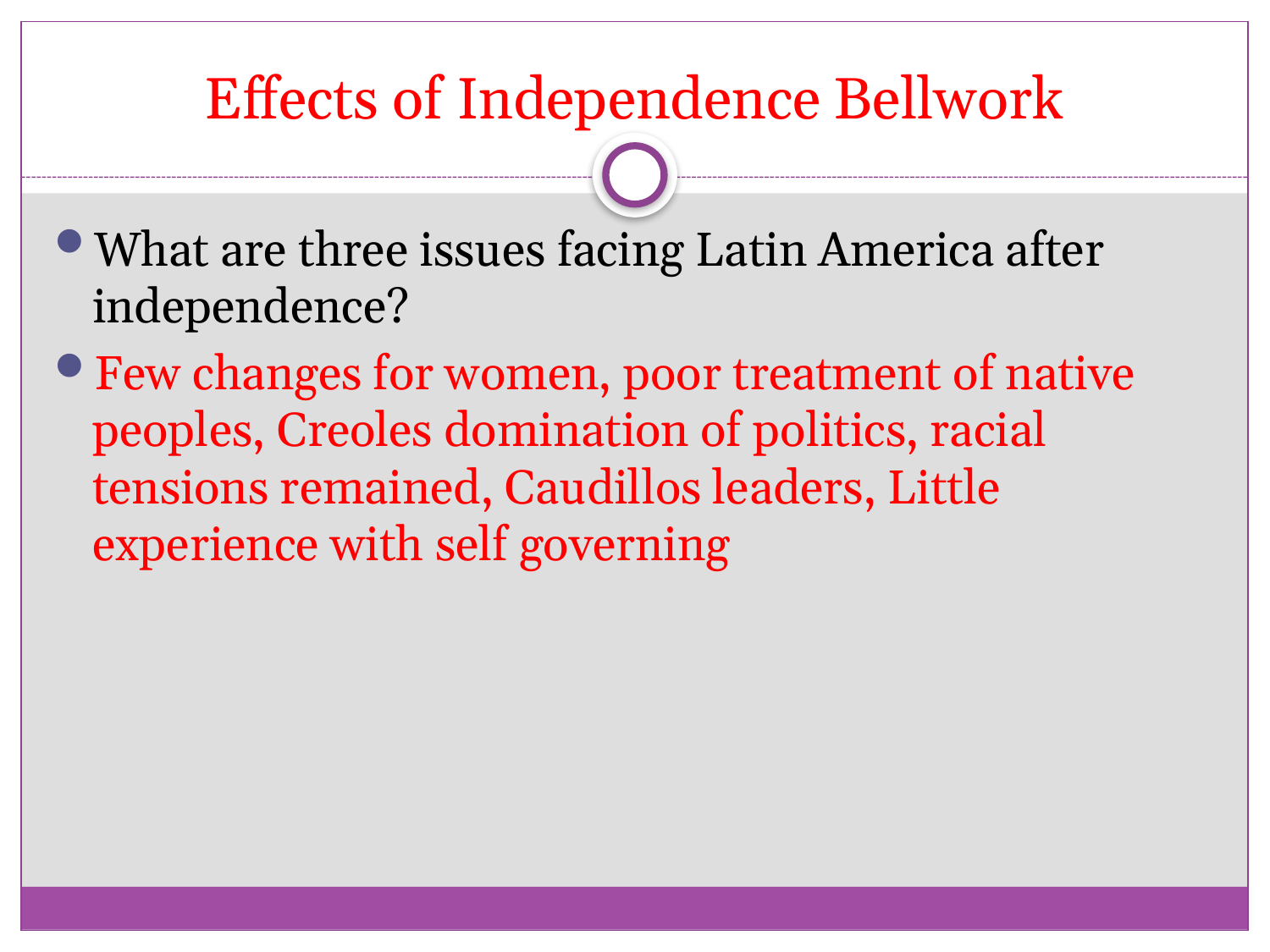

# Effects of Independence Bellwork
What are three issues facing Latin America after independence?
Few changes for women, poor treatment of native peoples, Creoles domination of politics, racial tensions remained, Caudillos leaders, Little experience with self governing